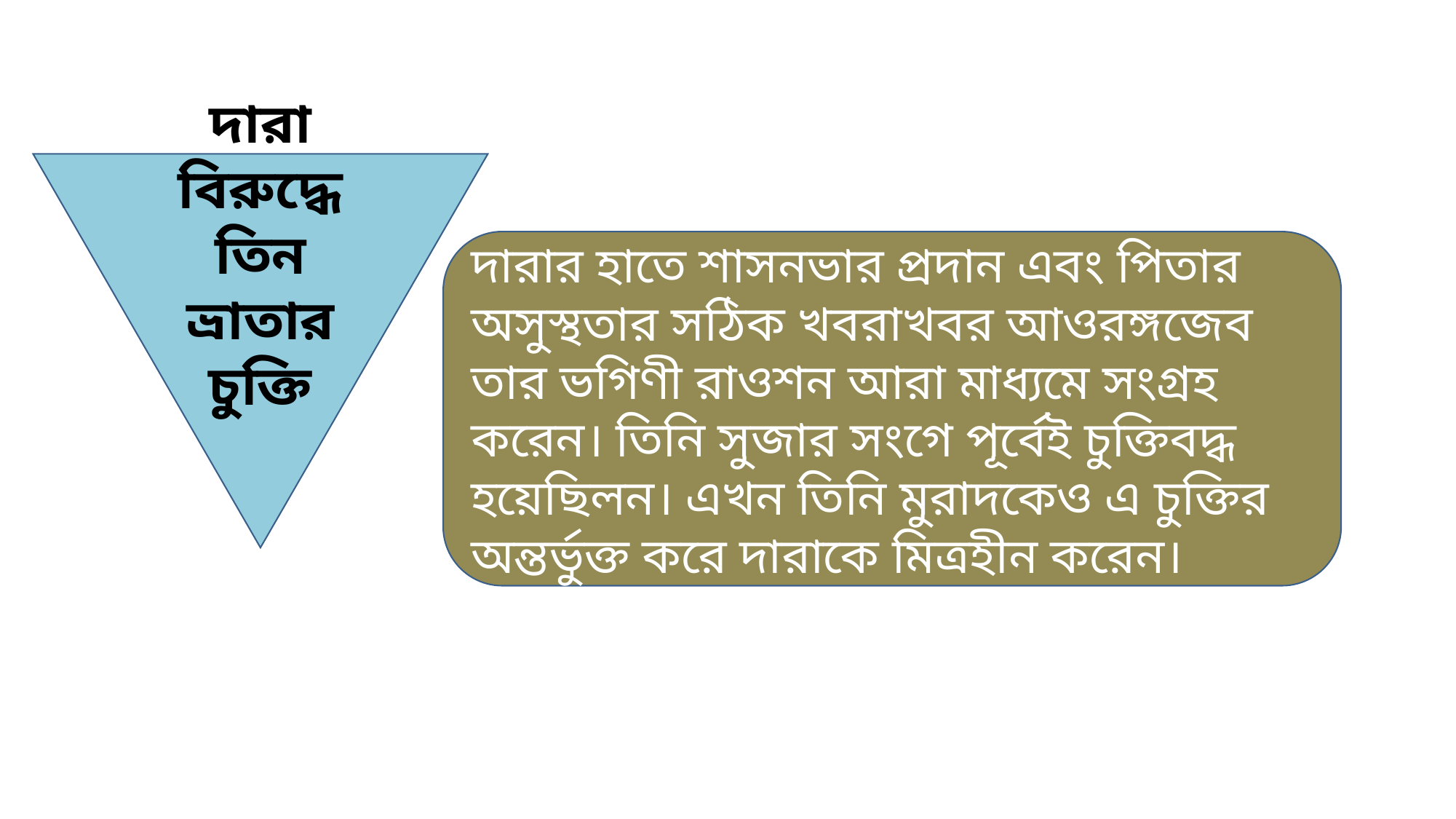

দারা বিরুদ্ধে তিন ভ্রাতার চুক্তি
দারার হাতে শাসনভার প্রদান এবং পিতার অসুস্থতার সঠিক খবরাখবর আওরঙ্গজেব তার ভগিণী রাওশন আরা মাধ্যমে সংগ্রহ করেন। তিনি সুজার সংগে পূর্বেই চুক্তিবদ্ধ হয়েছিলন। এখন তিনি মুরাদকেও এ চুক্তির অন্তর্ভুক্ত করে দারাকে মিত্রহীন করেন।